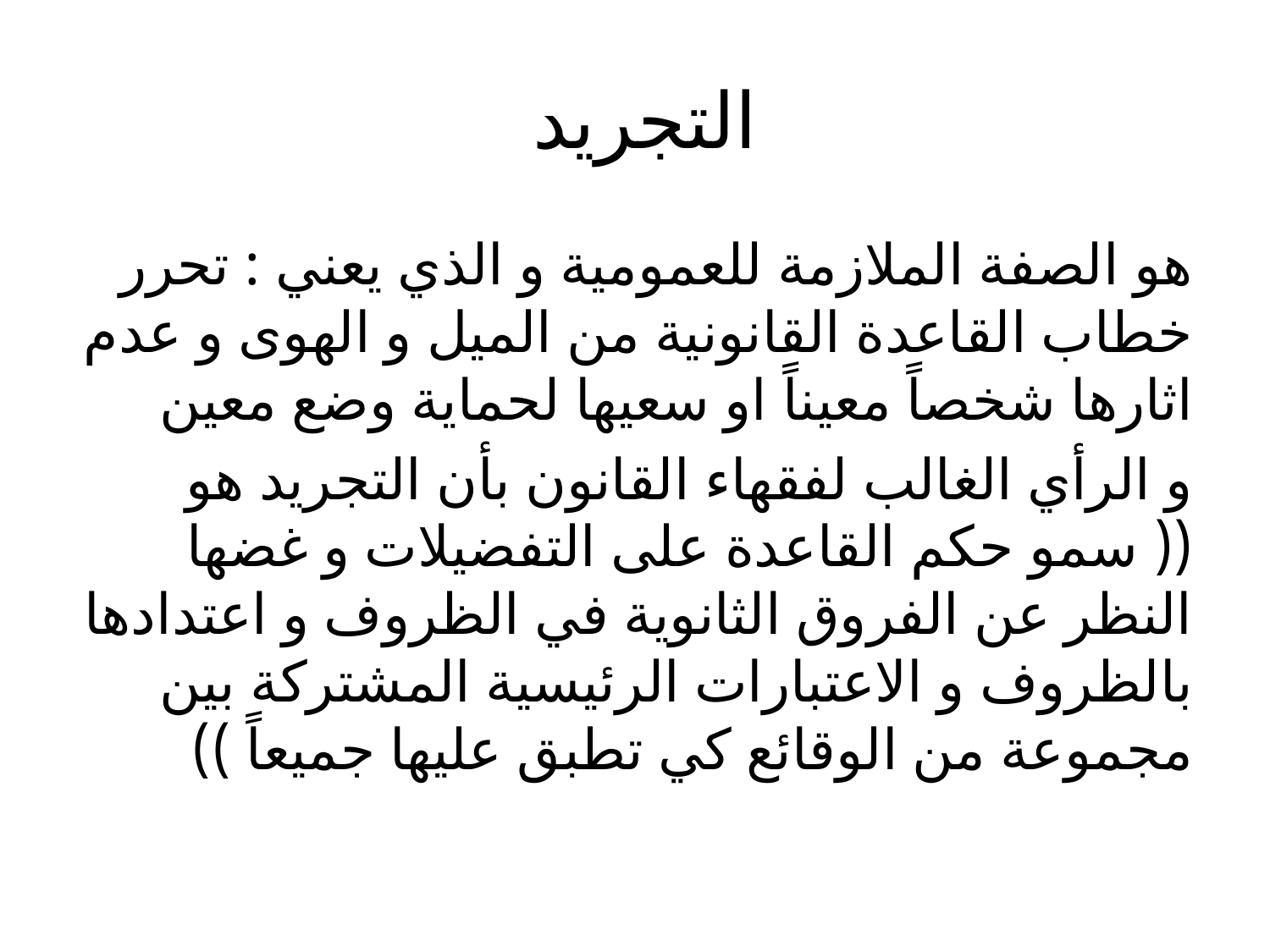

# التجريد
هو الصفة الملازمة للعمومية و الذي يعني : تحرر خطاب القاعدة القانونية من الميل و الهوى و عدم اثارها شخصاً معيناً او سعيها لحماية وضع معين
و الرأي الغالب لفقهاء القانون بأن التجريد هو (( سمو حكم القاعدة على التفضيلات و غضها النظر عن الفروق الثانوية في الظروف و اعتدادها بالظروف و الاعتبارات الرئيسية المشتركة بين مجموعة من الوقائع كي تطبق عليها جميعاً ))